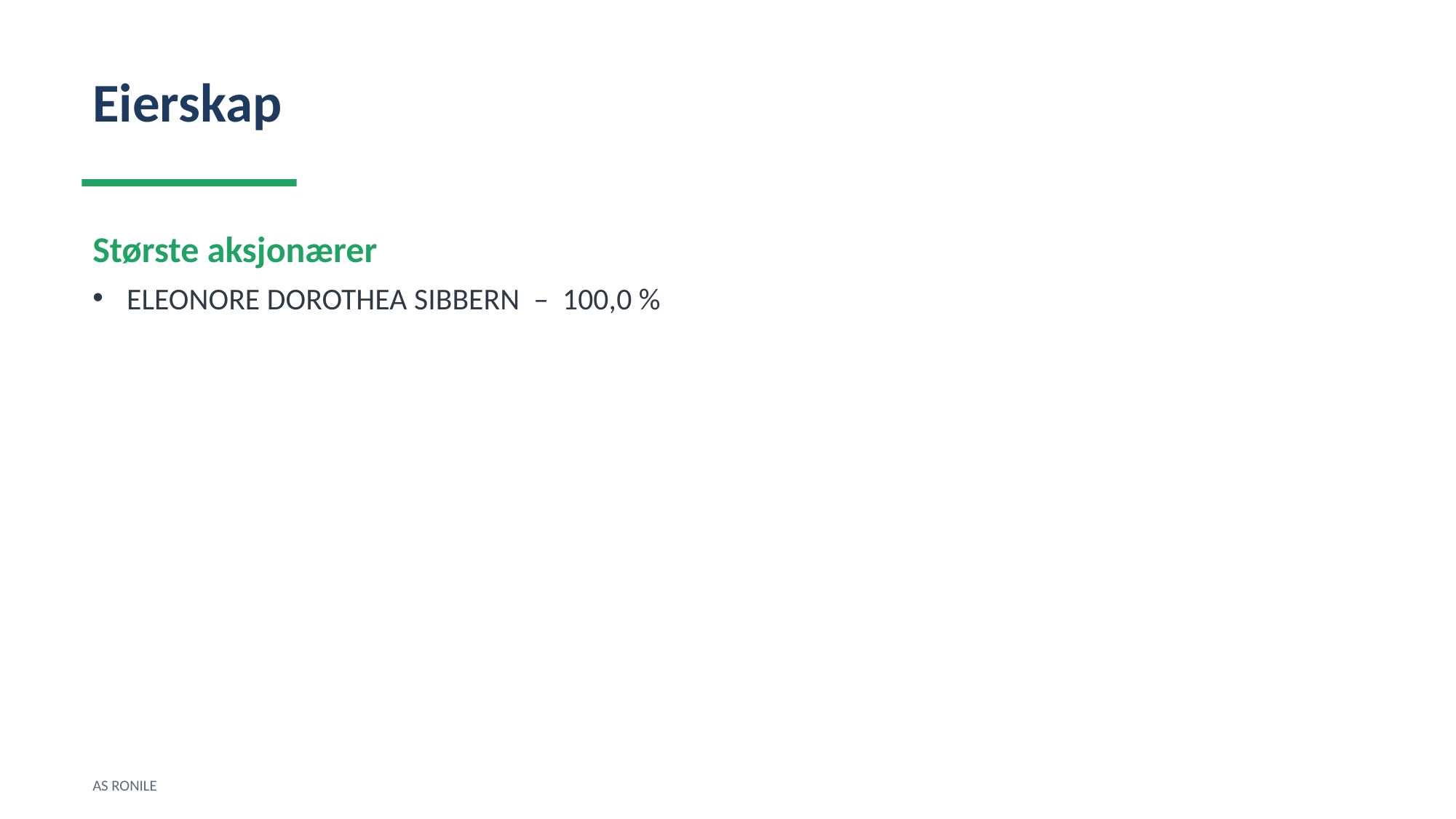

Eierskap

Største aksjonærer
ELEONORE DOROTHEA SIBBERN  –  100,0 %
AS RONILE